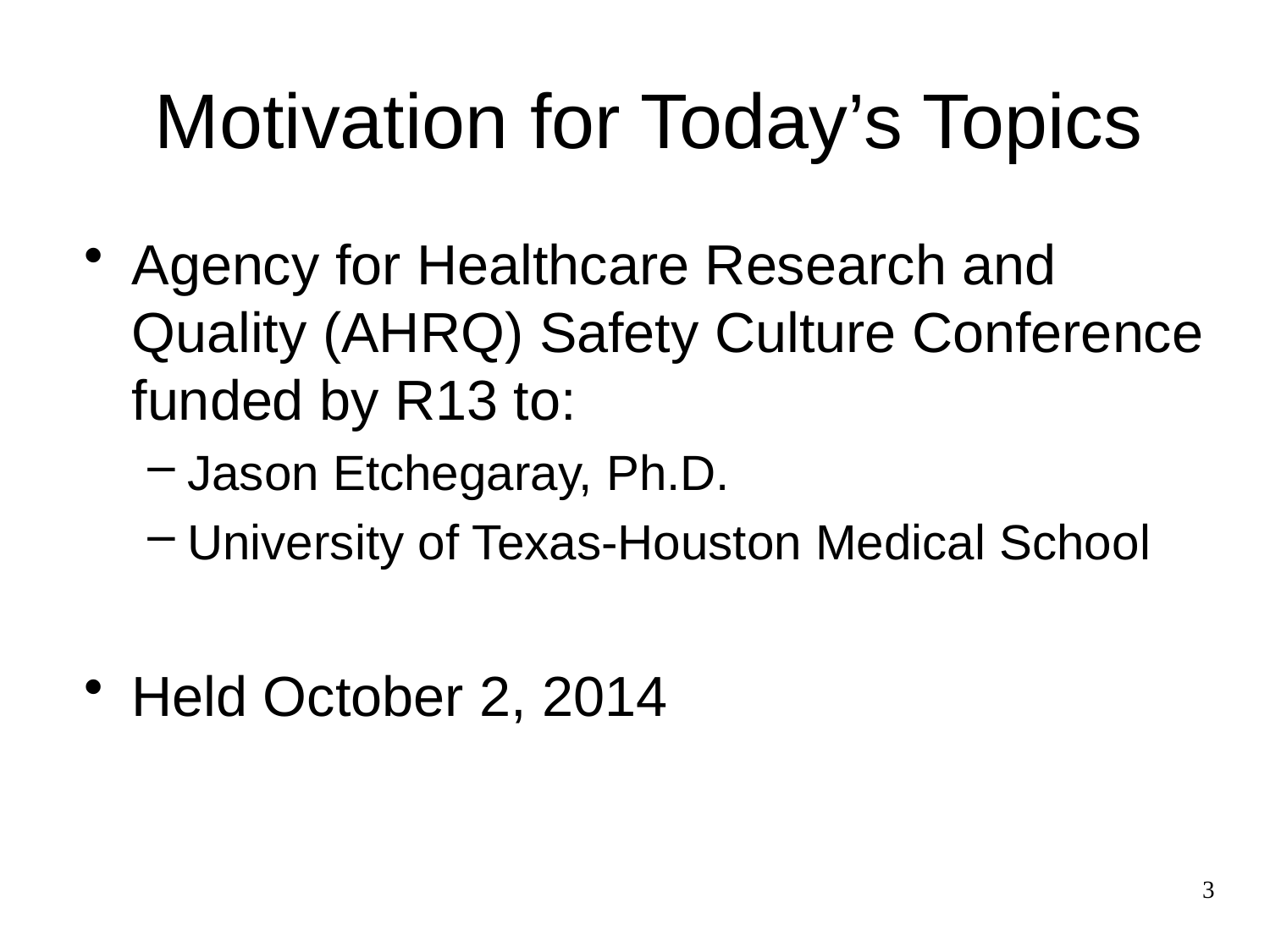

# Motivation for Today’s Topics
Agency for Healthcare Research and Quality (AHRQ) Safety Culture Conference funded by R13 to:
Jason Etchegaray, Ph.D.
University of Texas-Houston Medical School

Held October 2, 2014
3